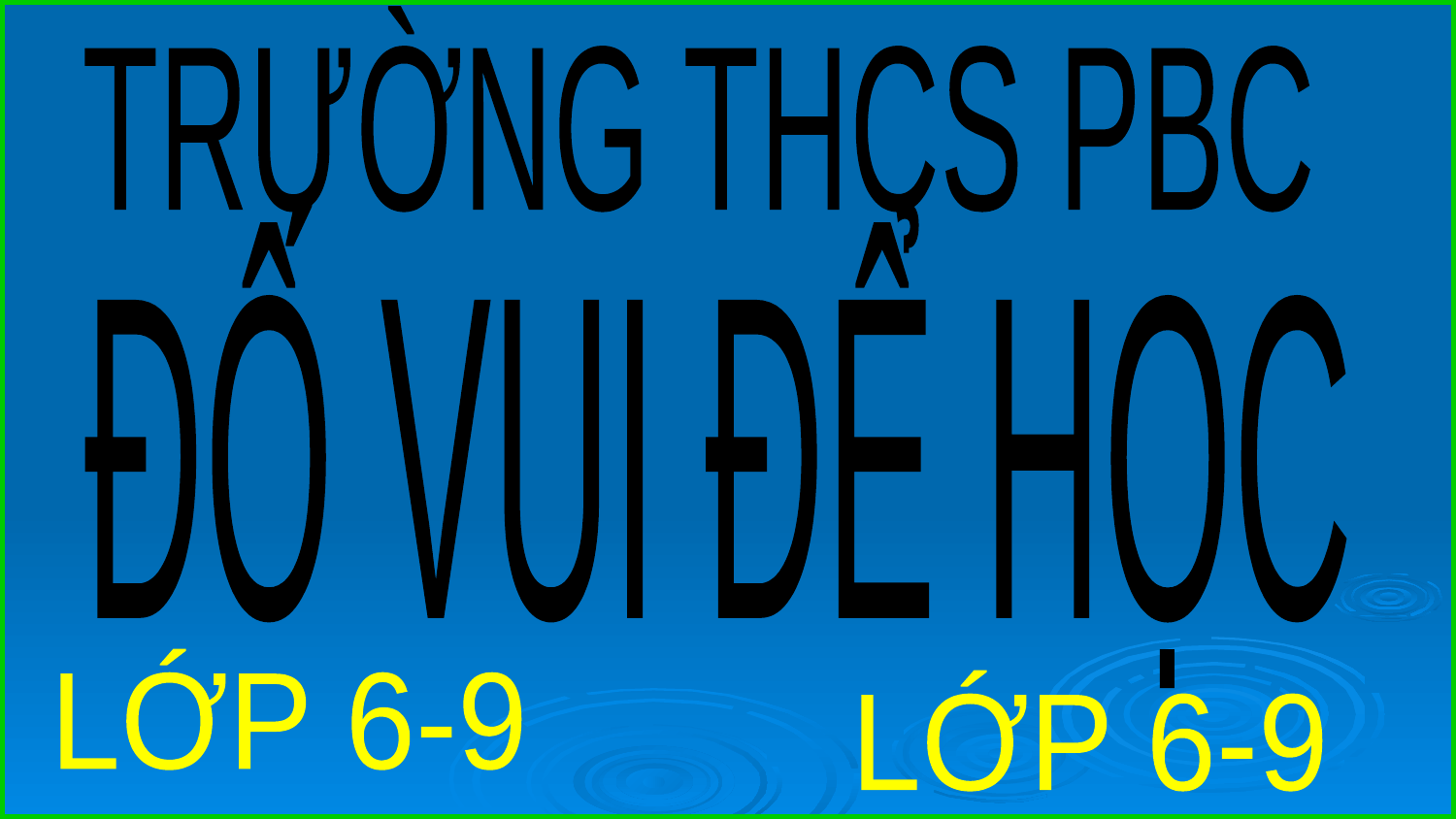

TRƯỜNG THCS PBC
ĐỐ VUI ĐỂ HỌC
LỚP 6-9
LỚP 6-9